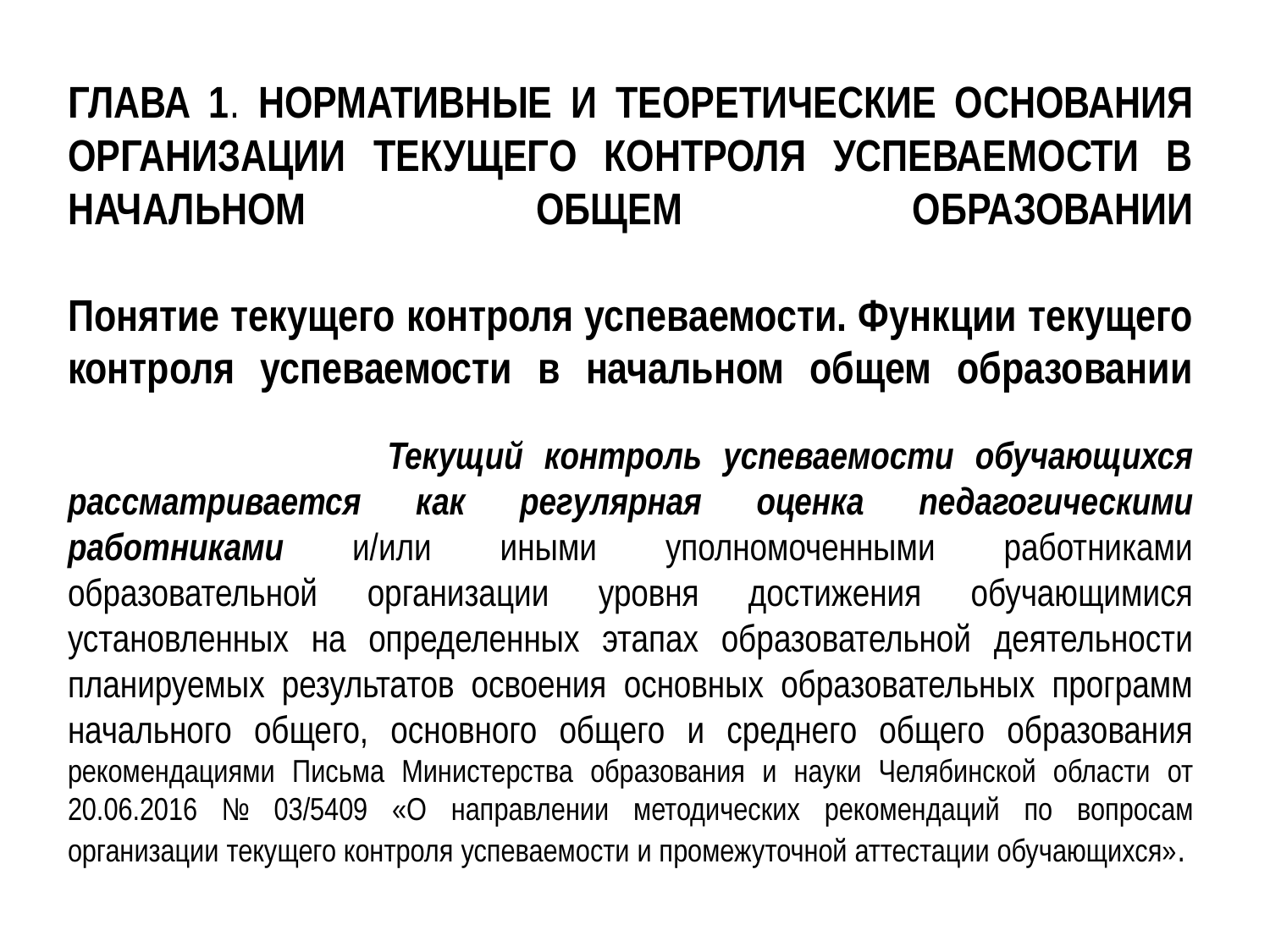

# ГЛАВА 1. Нормативные и теоретические основания организации текущего контроля успеваемости в начальном общем образовании   Понятие текущего контроля успеваемости. Функции текущего контроля успеваемости в начальном общем образовании Текущий контроль успеваемости обучающихся рассматривается как регулярная оценка педагогическими работниками и/или иными уполномоченными работниками образовательной организации уровня достижения обучающимися установленных на определенных этапах образовательной деятельности планируемых результатов освоения основных образовательных программ начального общего, основного общего и среднего общего образования рекомендациями Письма Министерства образования и науки Челябинской области от 20.06.2016 № 03/5409 «О направлении методических рекомендаций по вопросам организации текущего контроля успеваемости и промежуточной аттестации обучающихся».